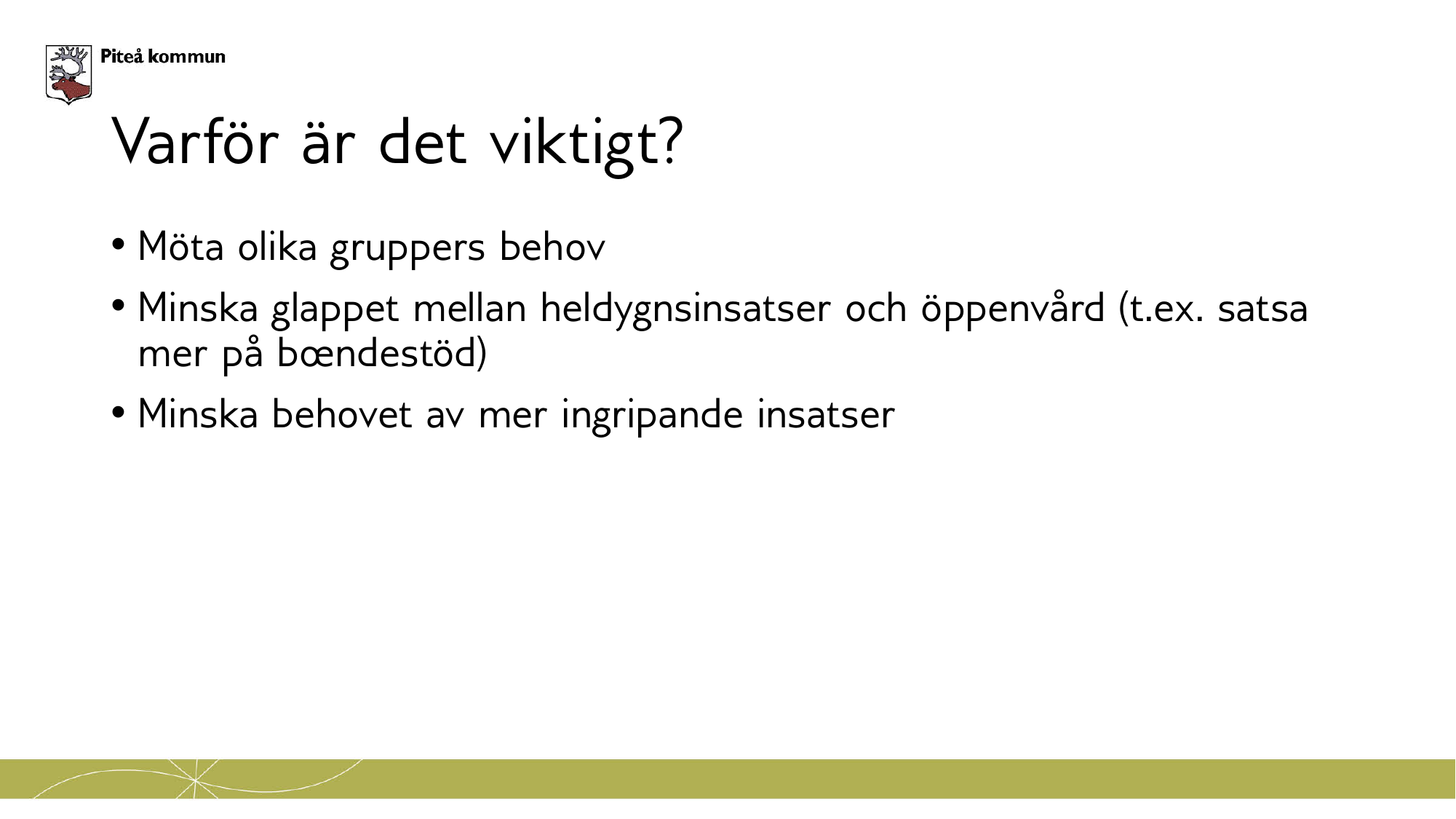

# Varför är det viktigt?
Möta olika gruppers behov
Minska glappet mellan heldygnsinsatser och öppenvård (t.ex. satsa mer på boendestöd)
Minska behovet av mer ingripande insatser